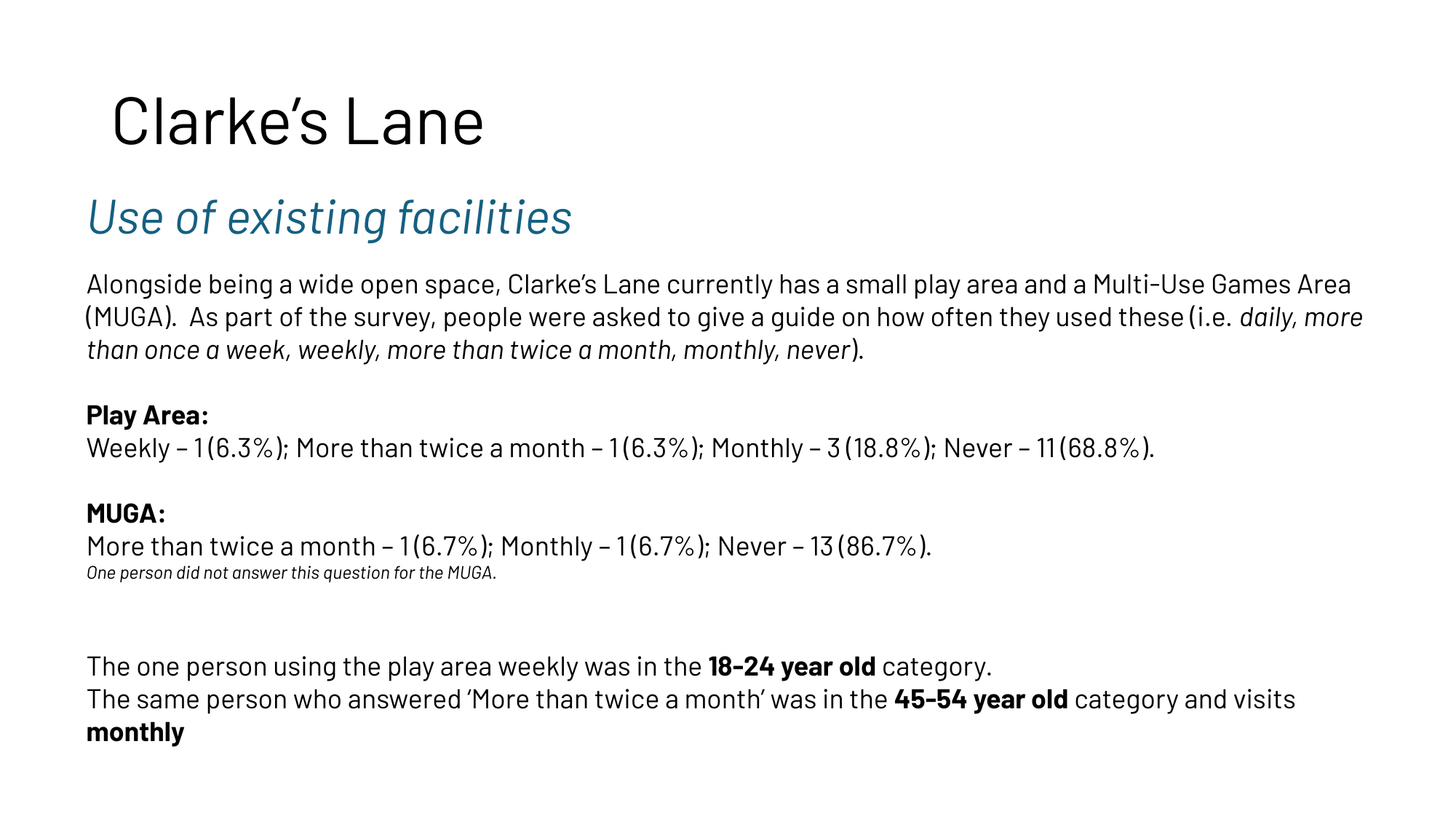

# Clarke’s Lane
Use of existing facilities
Alongside being a wide open space, Clarke’s Lane currently has a small play area and a Multi-Use Games Area (MUGA).  As part of the survey, people were asked to give a guide on how often they used these (i.e. daily, more than once a week, weekly, more than twice a month, monthly, never).

Play Area:
Weekly – 1 (6.3%); More than twice a month – 1 (6.3%); Monthly – 3 (18.8%); Never – 11 (68.8%).

MUGA:
More than twice a month – 1 (6.7%); Monthly – 1 (6.7%); Never – 13 (86.7%).
One person did not answer this question for the MUGA.

The one person using the play area weekly was in the 18-24 year old category.
The same person who answered ‘More than twice a month’ was in the 45-54 year old category and visits monthly